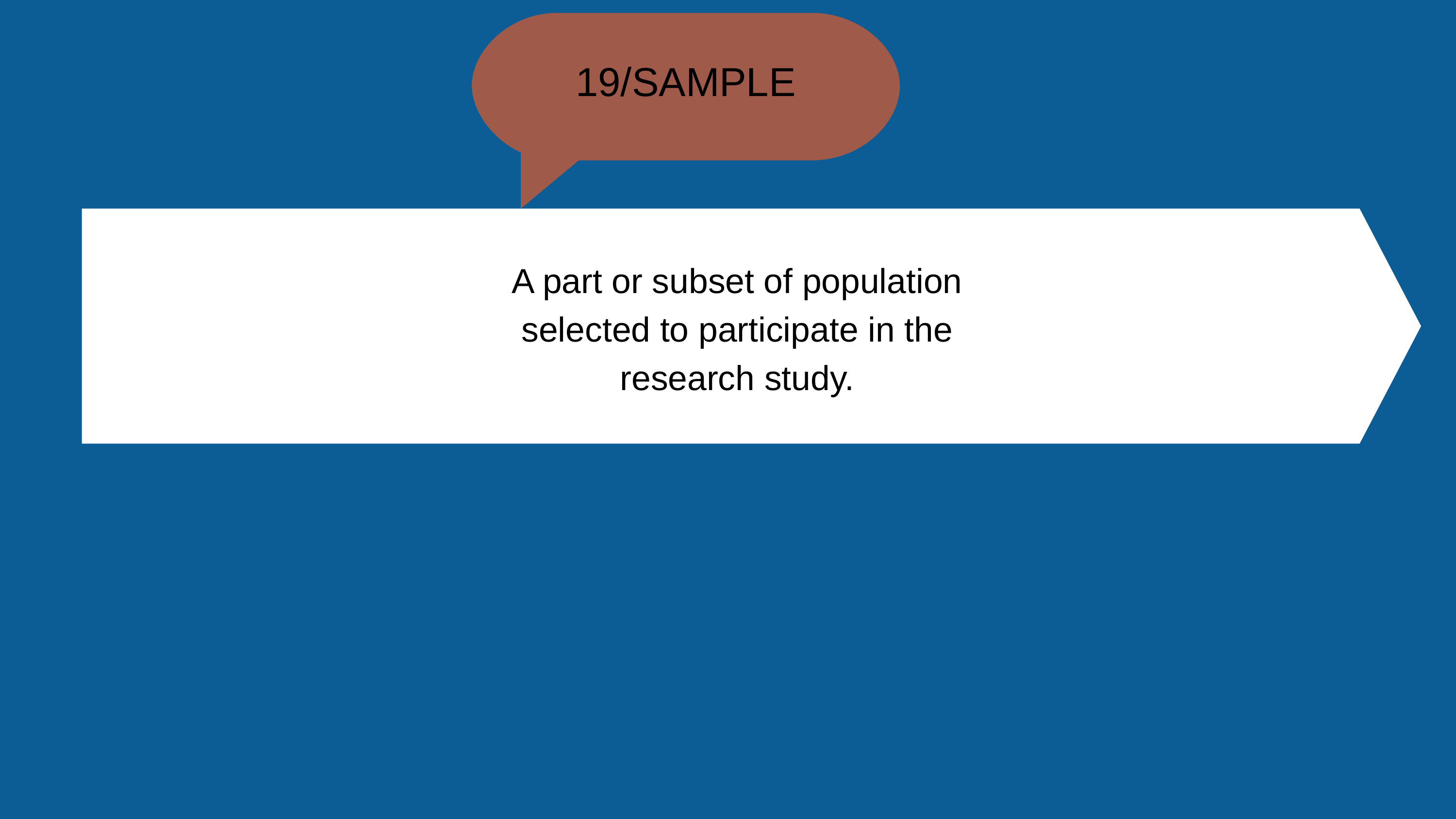

19/SAMPLE

A part or subset of population
selected to participate in the
research study.